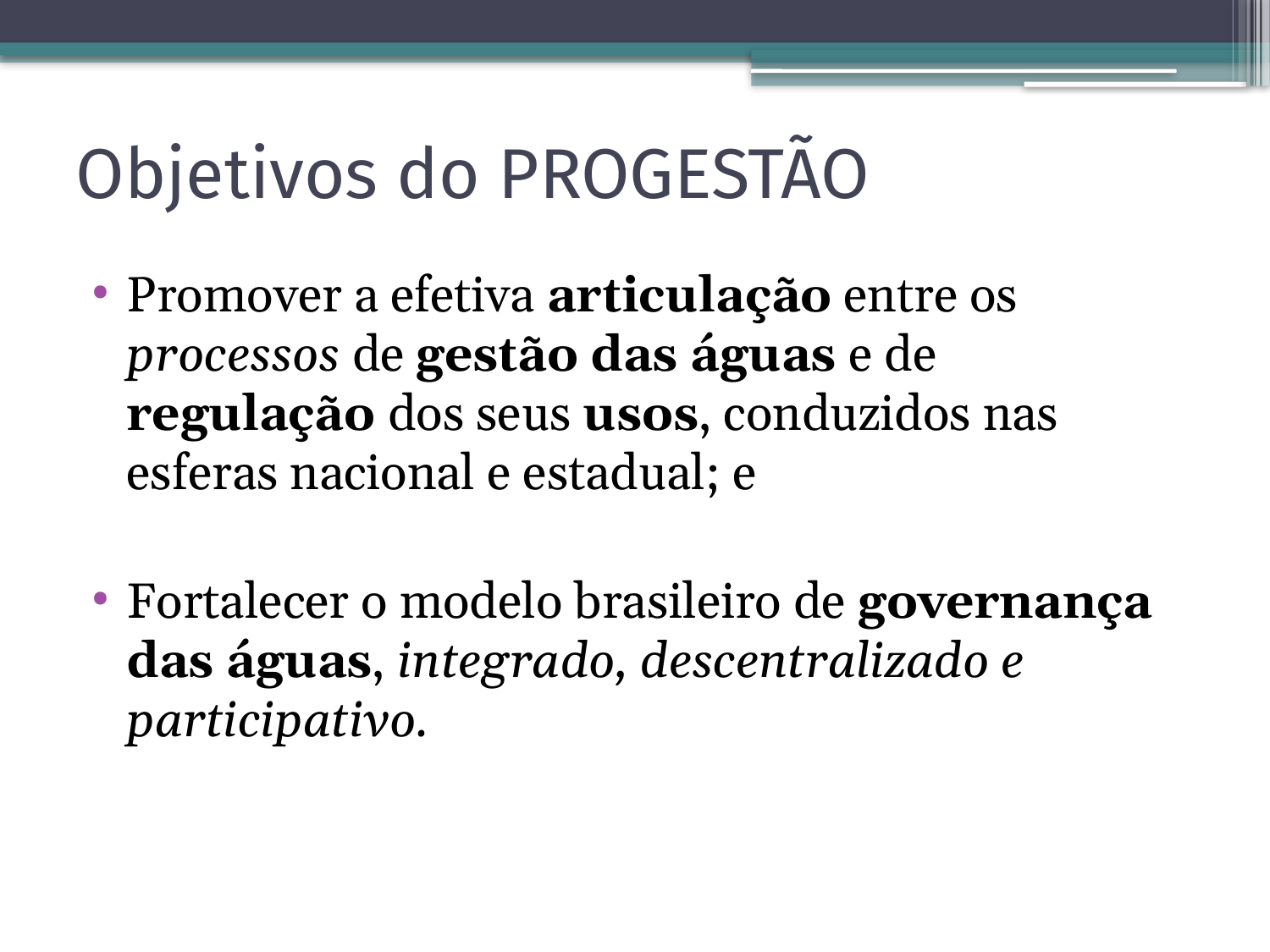

# Objetivos do PROGESTÃO
Promover a efetiva articulação entre os processos de gestão das águas e de regulação dos seus usos, conduzidos nas esferas nacional e estadual; e

Fortalecer o modelo brasileiro de governança das águas, integrado, descentralizado e participativo.